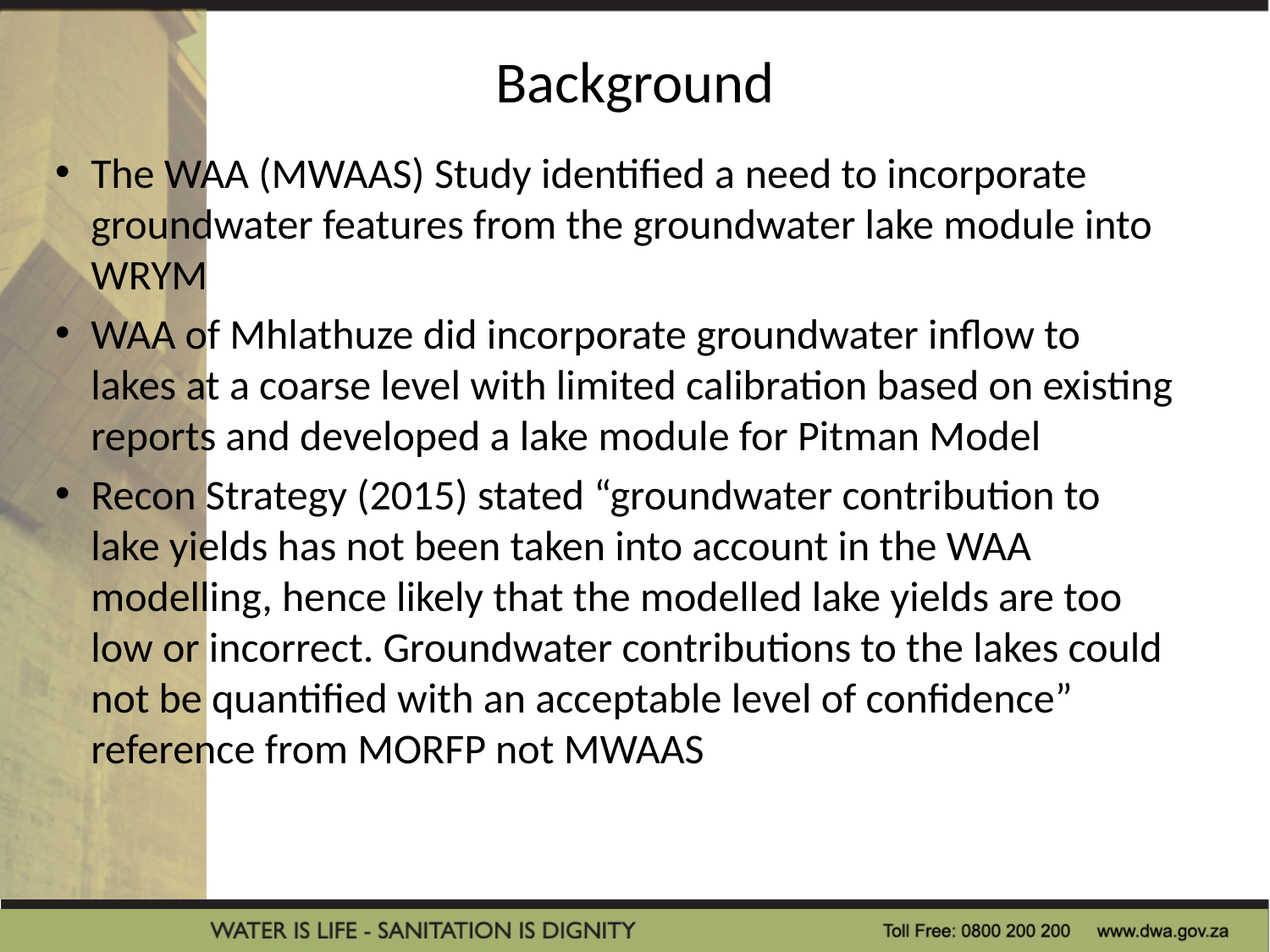

# Background
The WAA (MWAAS) Study identified a need to incorporate groundwater features from the groundwater lake module into WRYM
WAA of Mhlathuze did incorporate groundwater inflow to lakes at a coarse level with limited calibration based on existing reports and developed a lake module for Pitman Model
Recon Strategy (2015) stated “groundwater contribution to lake yields has not been taken into account in the WAA modelling, hence likely that the modelled lake yields are too low or incorrect. Groundwater contributions to the lakes could not be quantified with an acceptable level of confidence” reference from MORFP not MWAAS